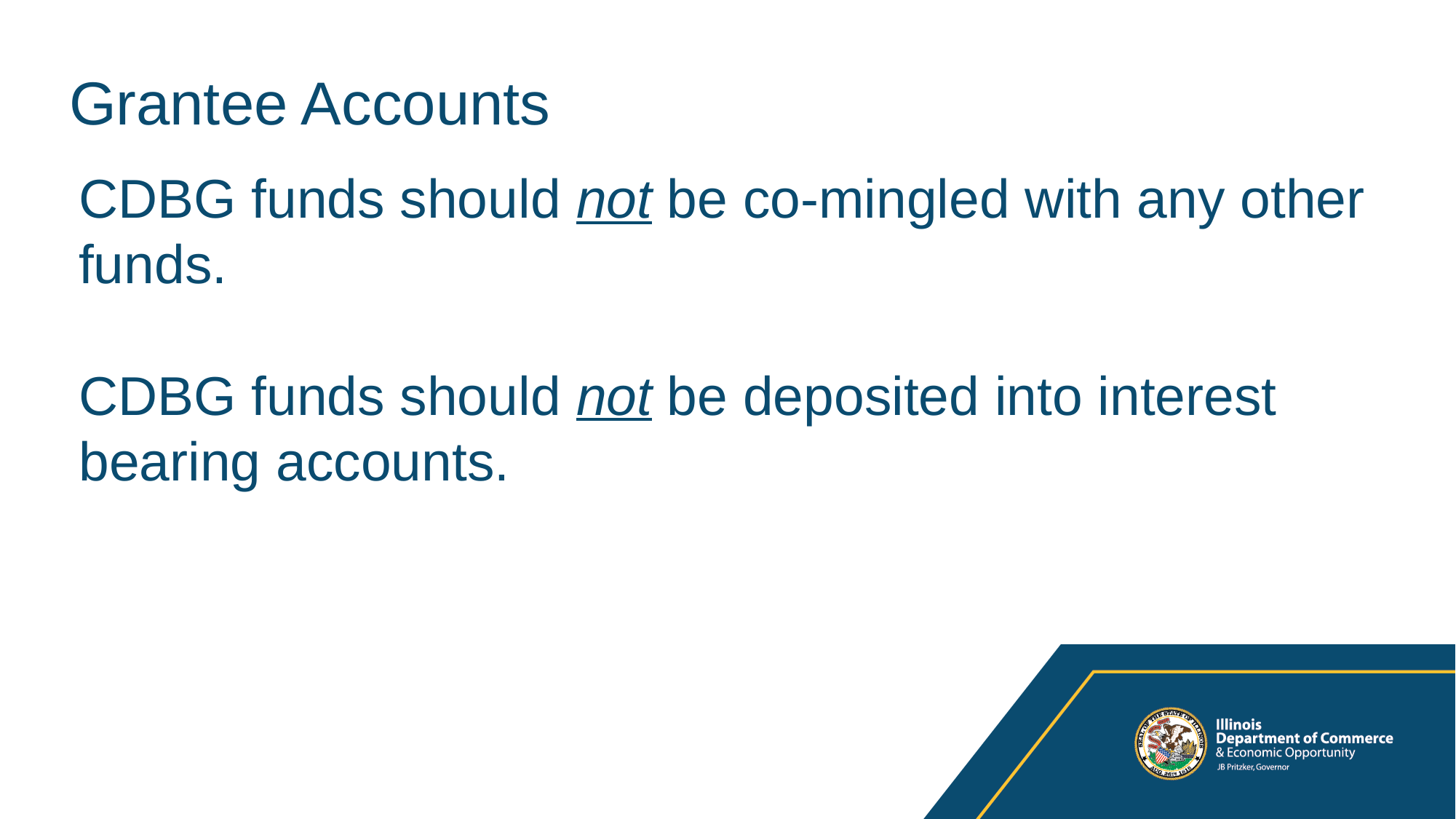

# Grantee Accounts
CDBG funds should not be co-mingled with any other funds.

CDBG funds should not be deposited into interest bearing accounts.